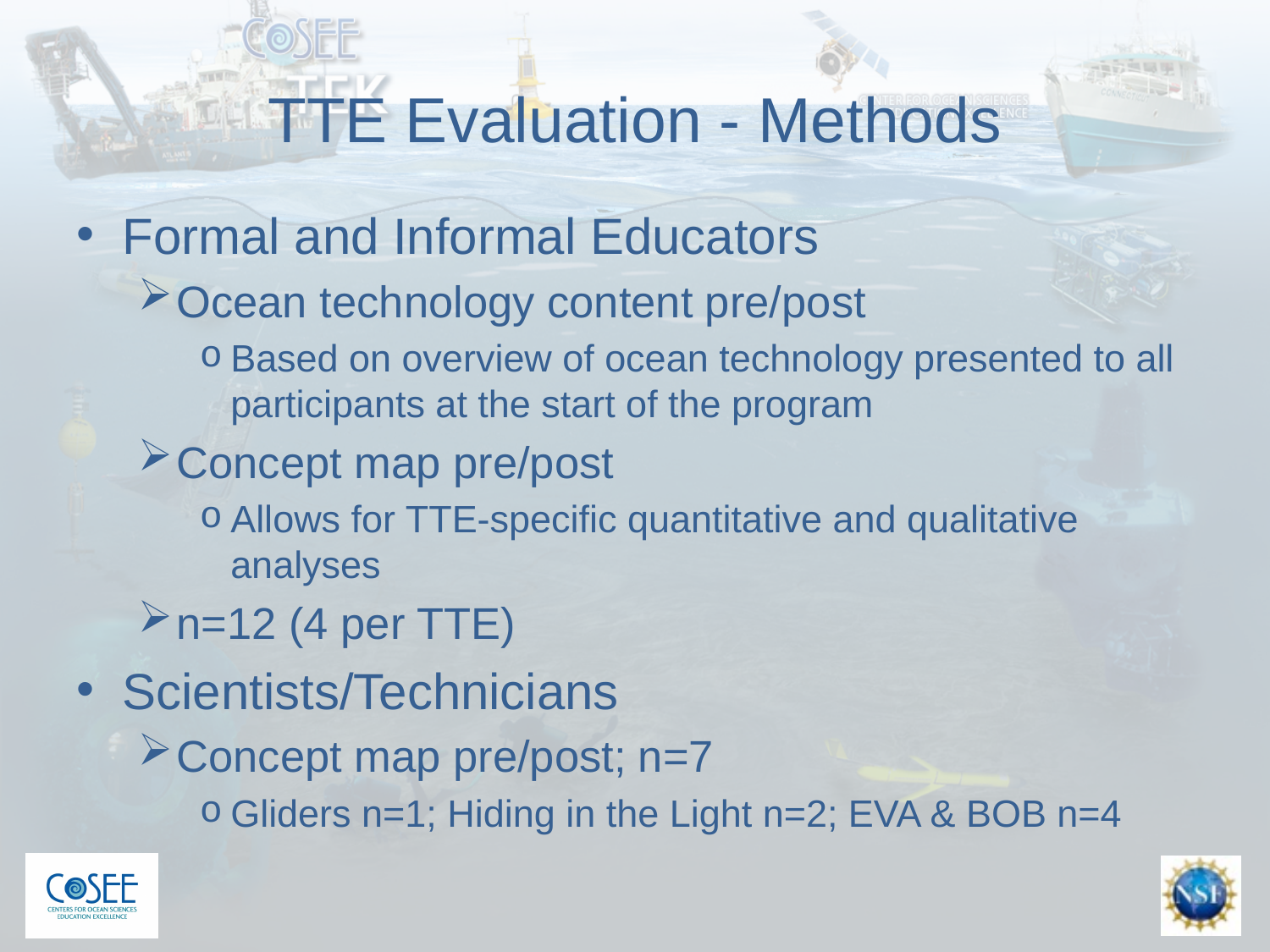

# TTE Evaluation - Methods
Formal and Informal Educators
Ocean technology content pre/post
Based on overview of ocean technology presented to all participants at the start of the program
Concept map pre/post
Allows for TTE-specific quantitative and qualitative analyses
n=12 (4 per TTE)
Scientists/Technicians
Concept map pre/post; n=7
Gliders n=1; Hiding in the Light n=2; EVA & BOB n=4